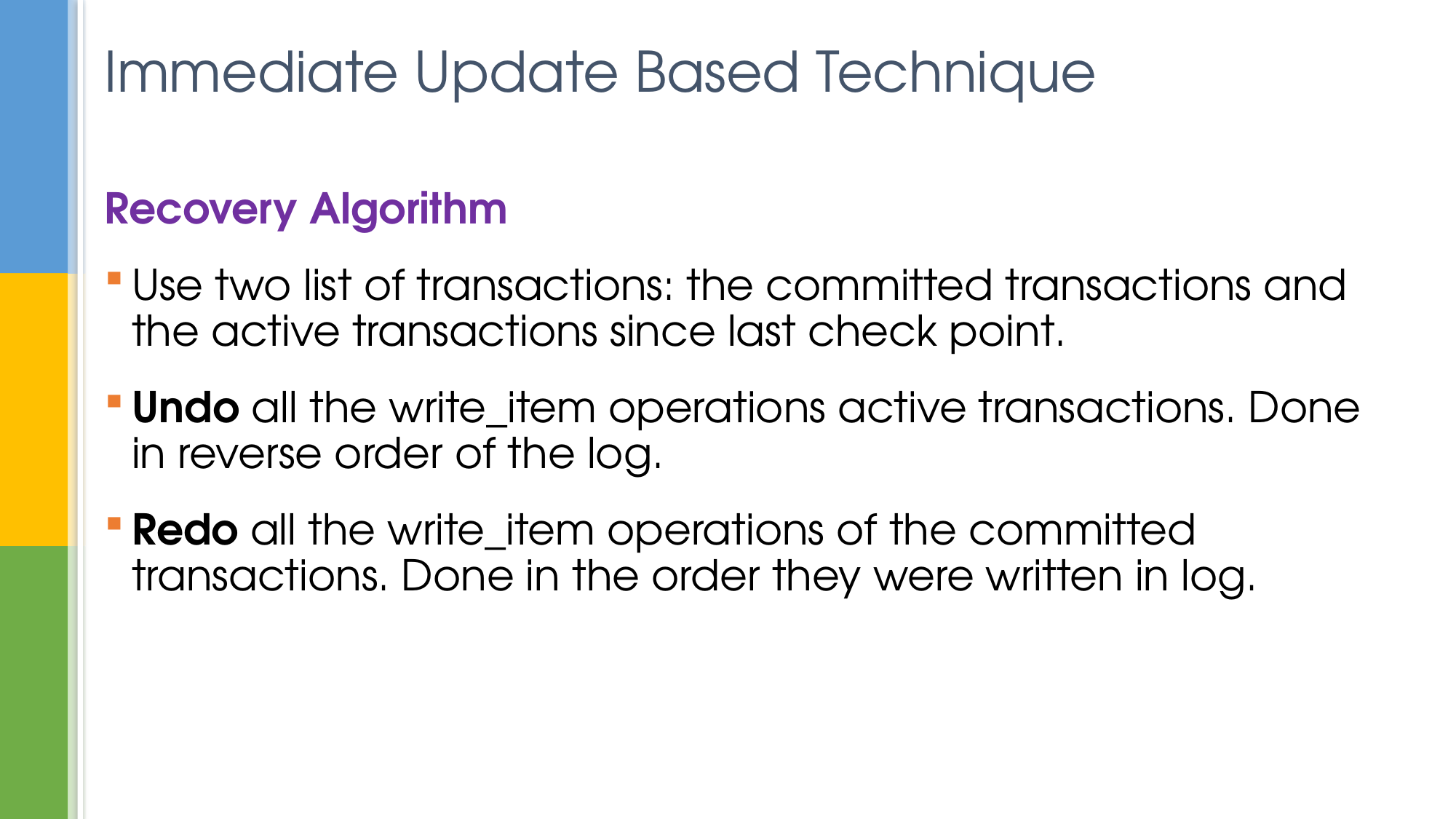

# Immediate Update Based Technique
Recovery Algorithm
Use two list of transactions: the committed transactions and the active transactions since last check point.
Undo all the write_item operations active transactions. Done in reverse order of the log.
Redo all the write_item operations of the committed transactions. Done in the order they were written in log.